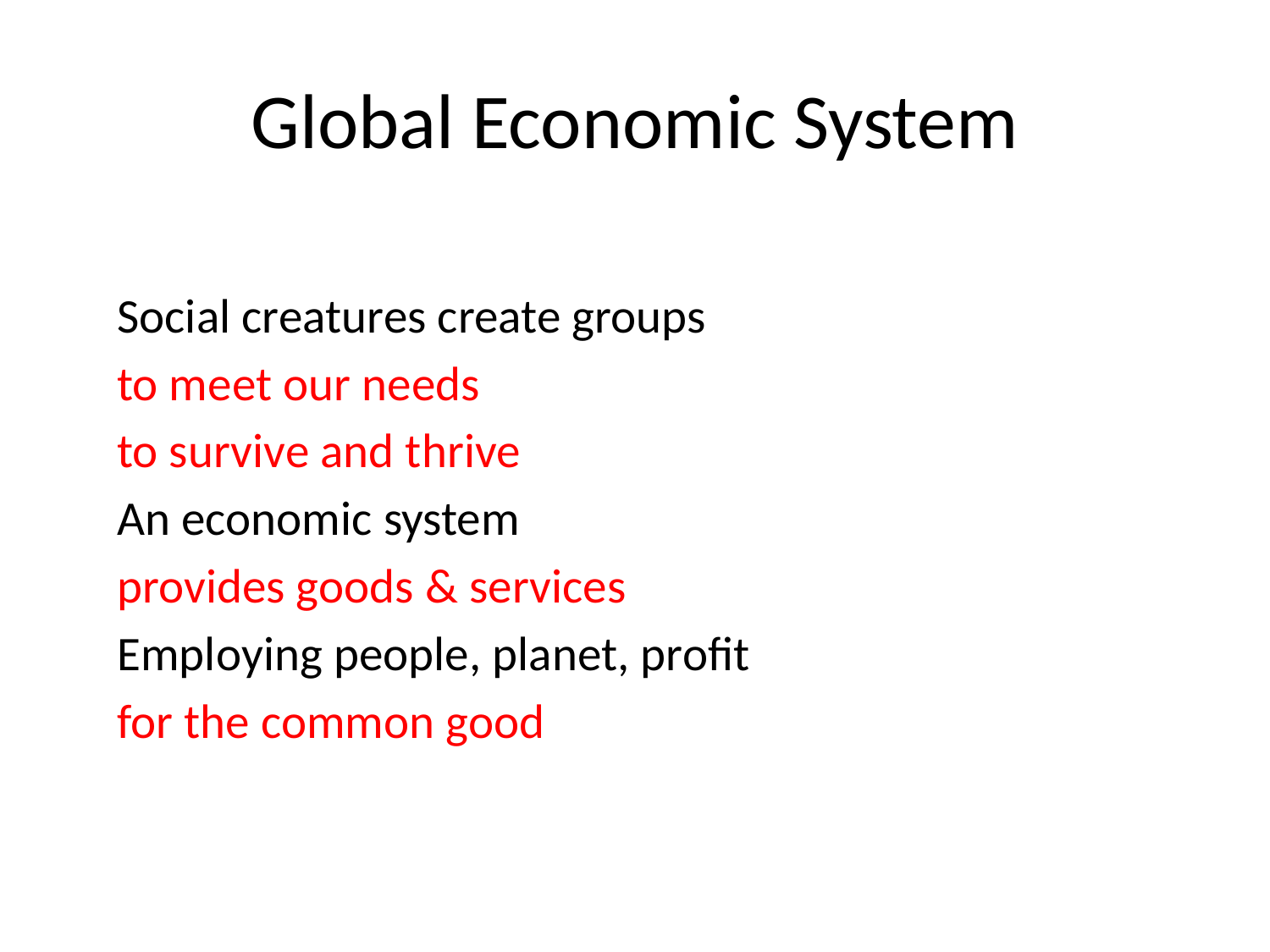

# Global Economic System

		Social creatures create groups
			to meet our needs
			to survive and thrive
		An economic system
			provides goods & services
 		Employing people, planet, profit
			for the common good